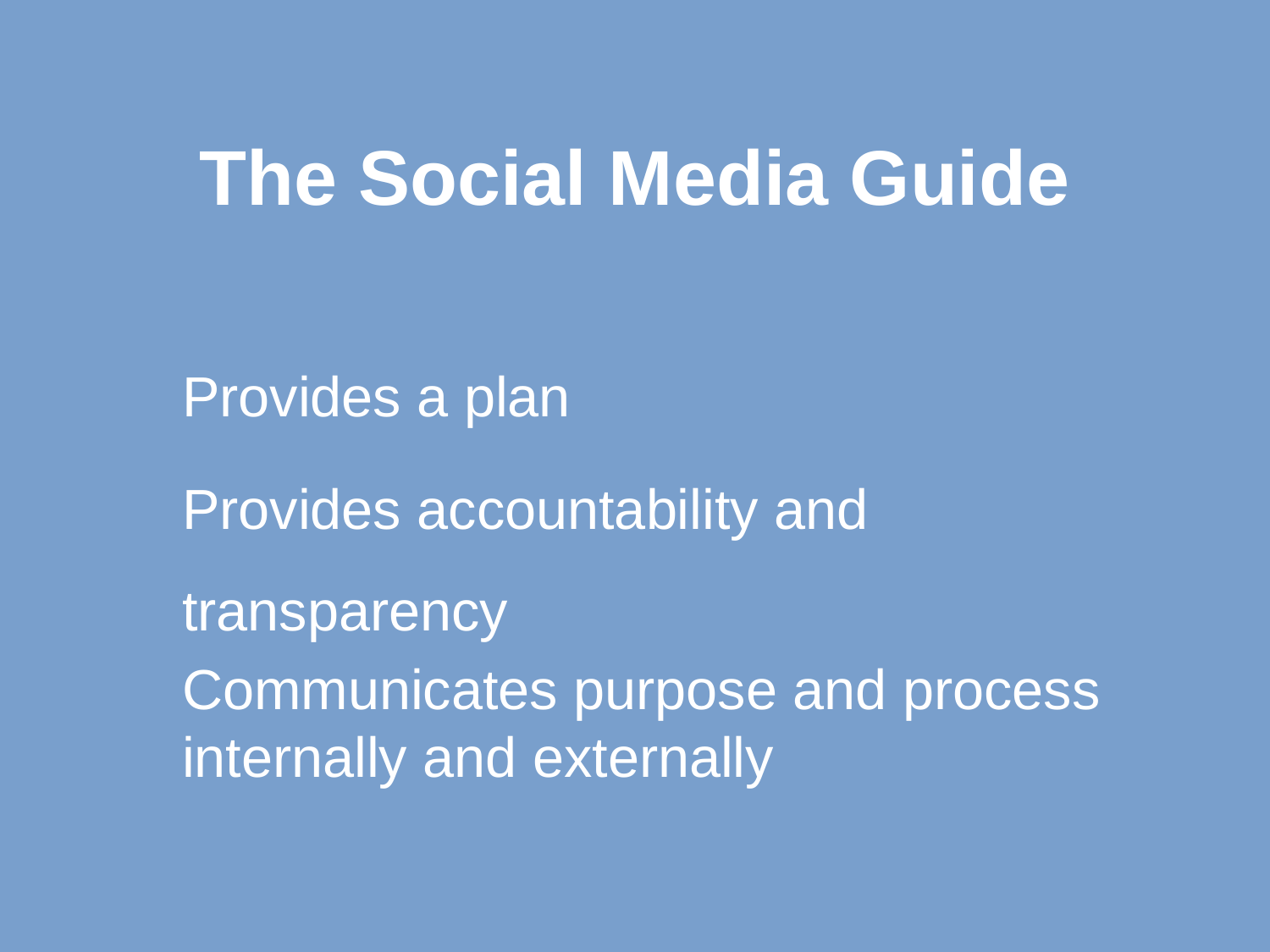

# The Social Media Guide
Provides a plan
Provides accountability and transparency
Communicates purpose and process internally and externally